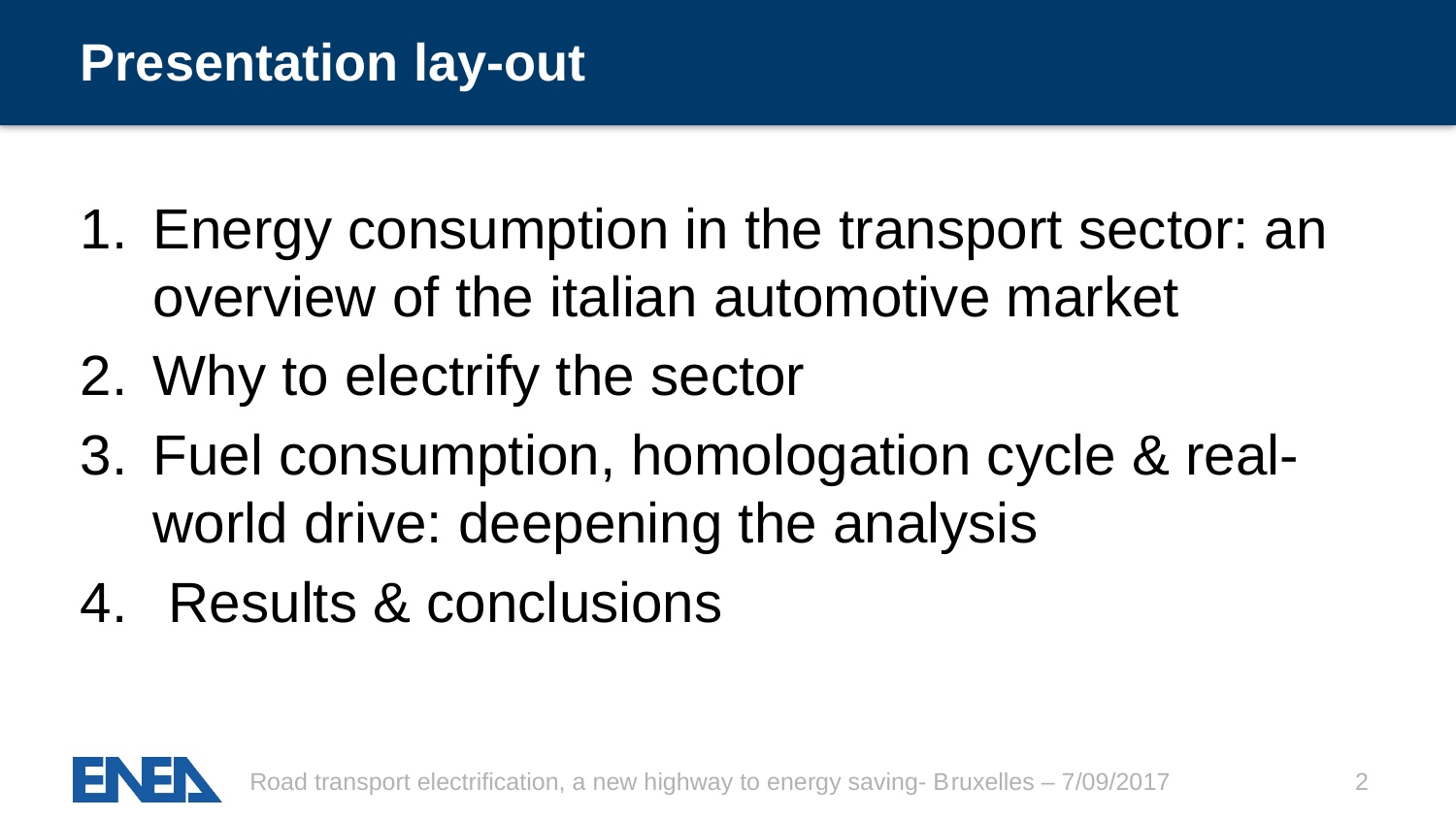

# Presentation lay-out
Energy consumption in the transport sector: an overview of the italian automotive market
Why to electrify the sector
Fuel consumption, homologation cycle & real-world drive: deepening the analysis
 Results & conclusions
Road transport electrification, a new highway to energy saving- Bruxelles – 7/09/2017
2